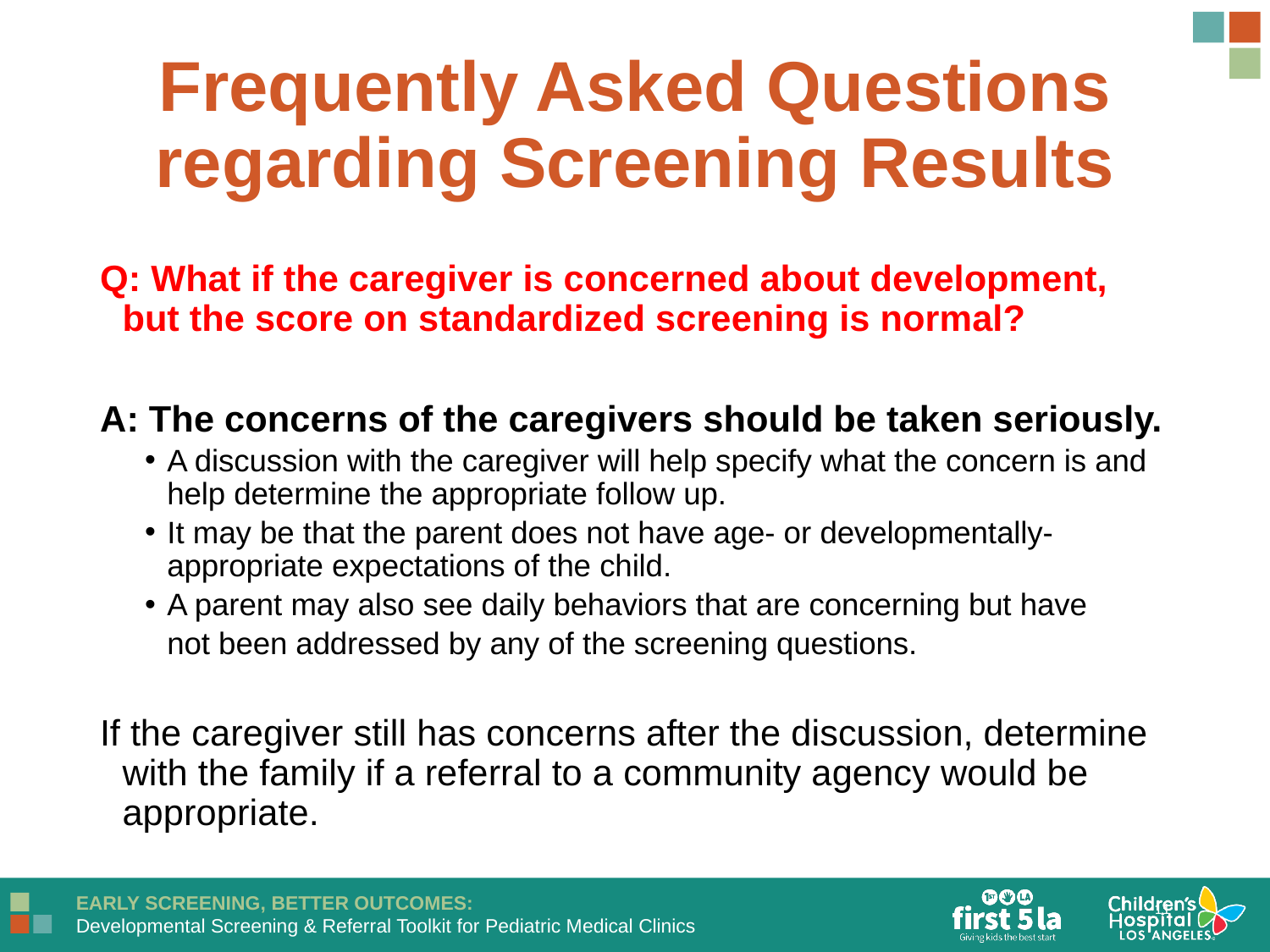

Frequently Asked Questions regarding Screening Results
Q: What if the caregiver is concerned about development, but the score on standardized screening is normal?

A: The concerns of the caregivers should be taken seriously.
A discussion with the caregiver will help specify what the concern is and help determine the appropriate follow up.
It may be that the parent does not have age- or developmentally-appropriate expectations of the child.
A parent may also see daily behaviors that are concerning but have
	not been addressed by any of the screening questions.

If the caregiver still has concerns after the discussion, determine with the family if a referral to a community agency would be appropriate.

11